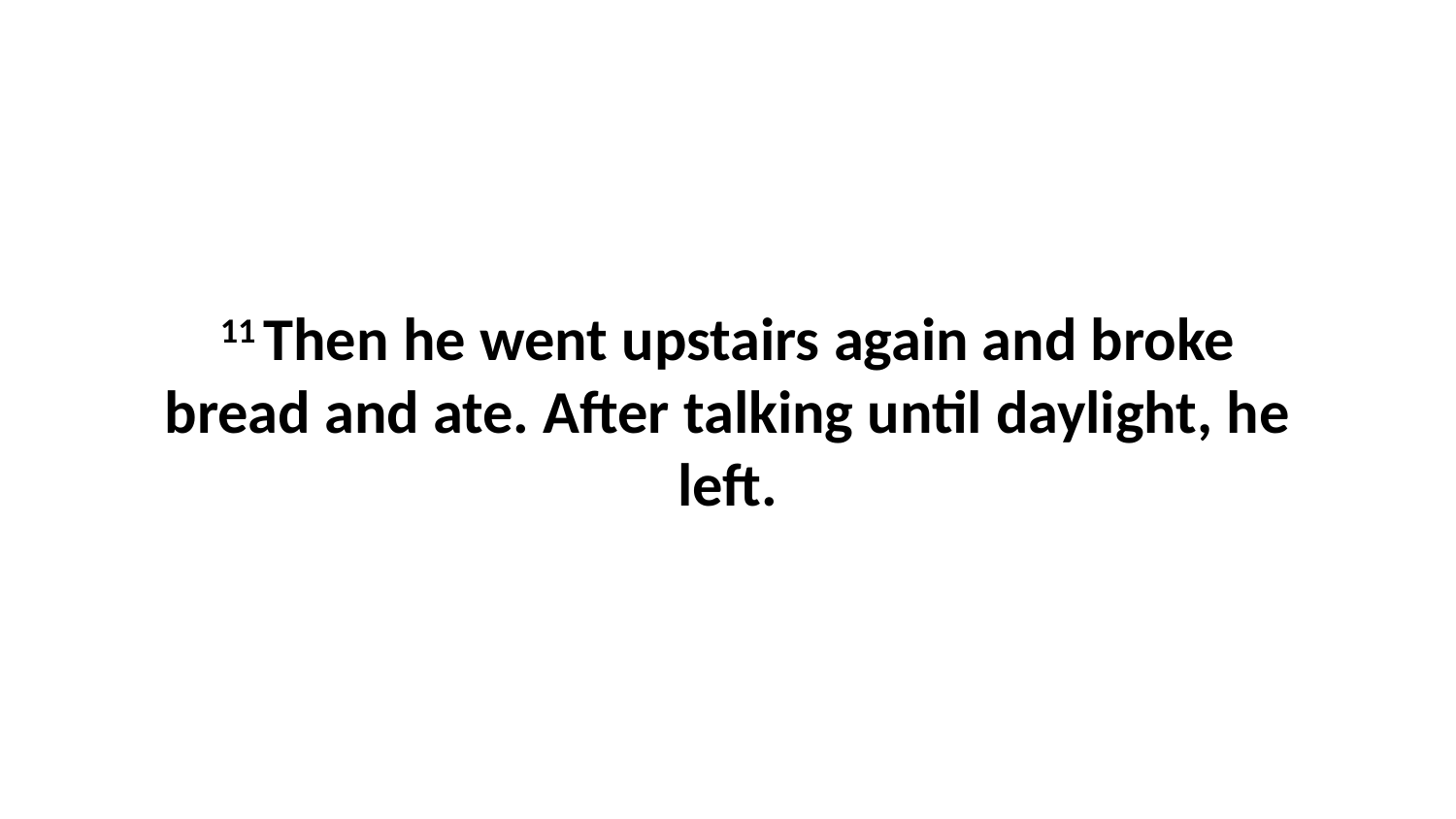

11 Then he went upstairs again and broke bread and ate. After talking until daylight, he left.